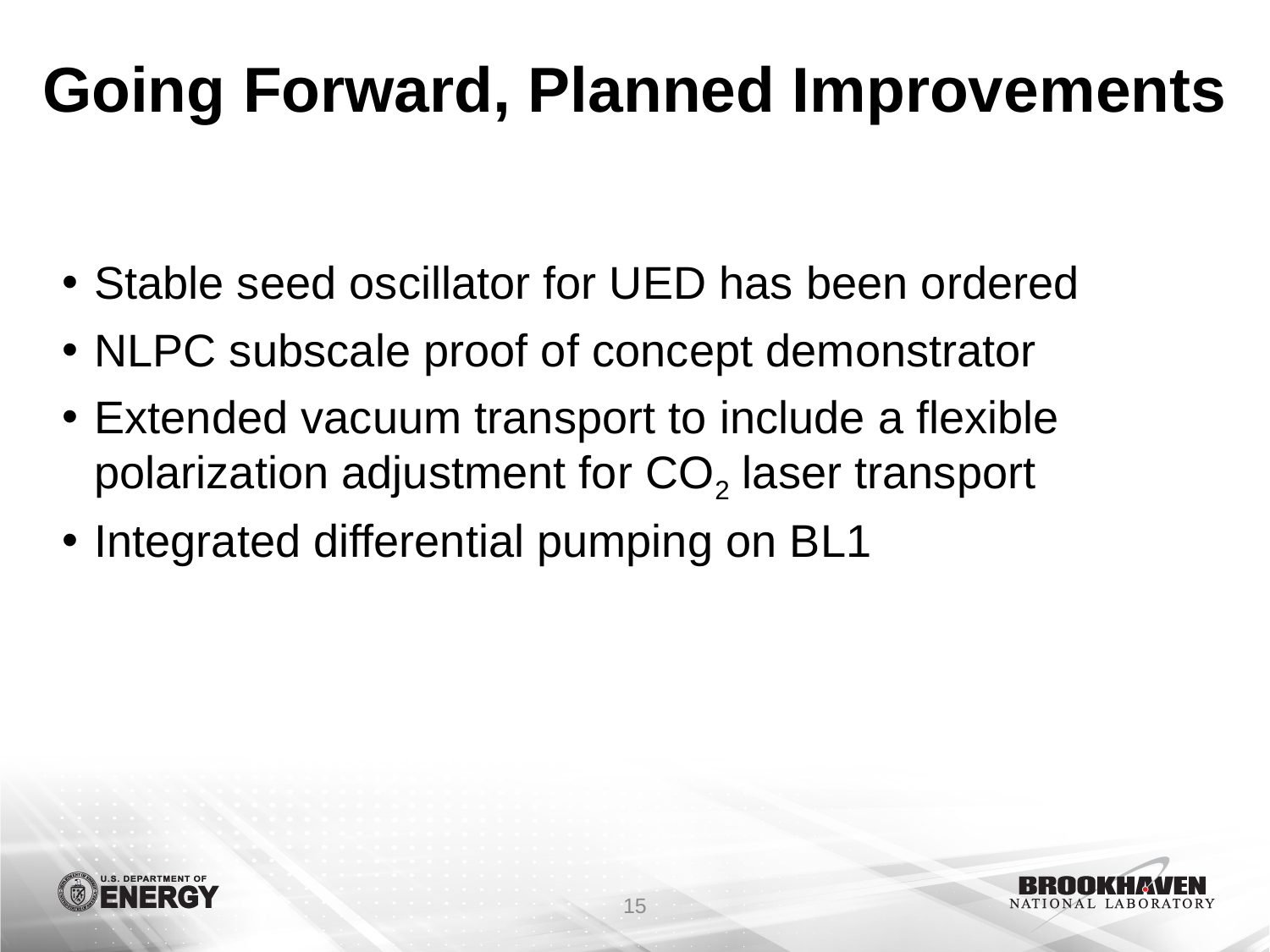

# Going Forward, Planned Improvements
Stable seed oscillator for UED has been ordered
NLPC subscale proof of concept demonstrator
Extended vacuum transport to include a flexible polarization adjustment for CO2 laser transport
Integrated differential pumping on BL1
15